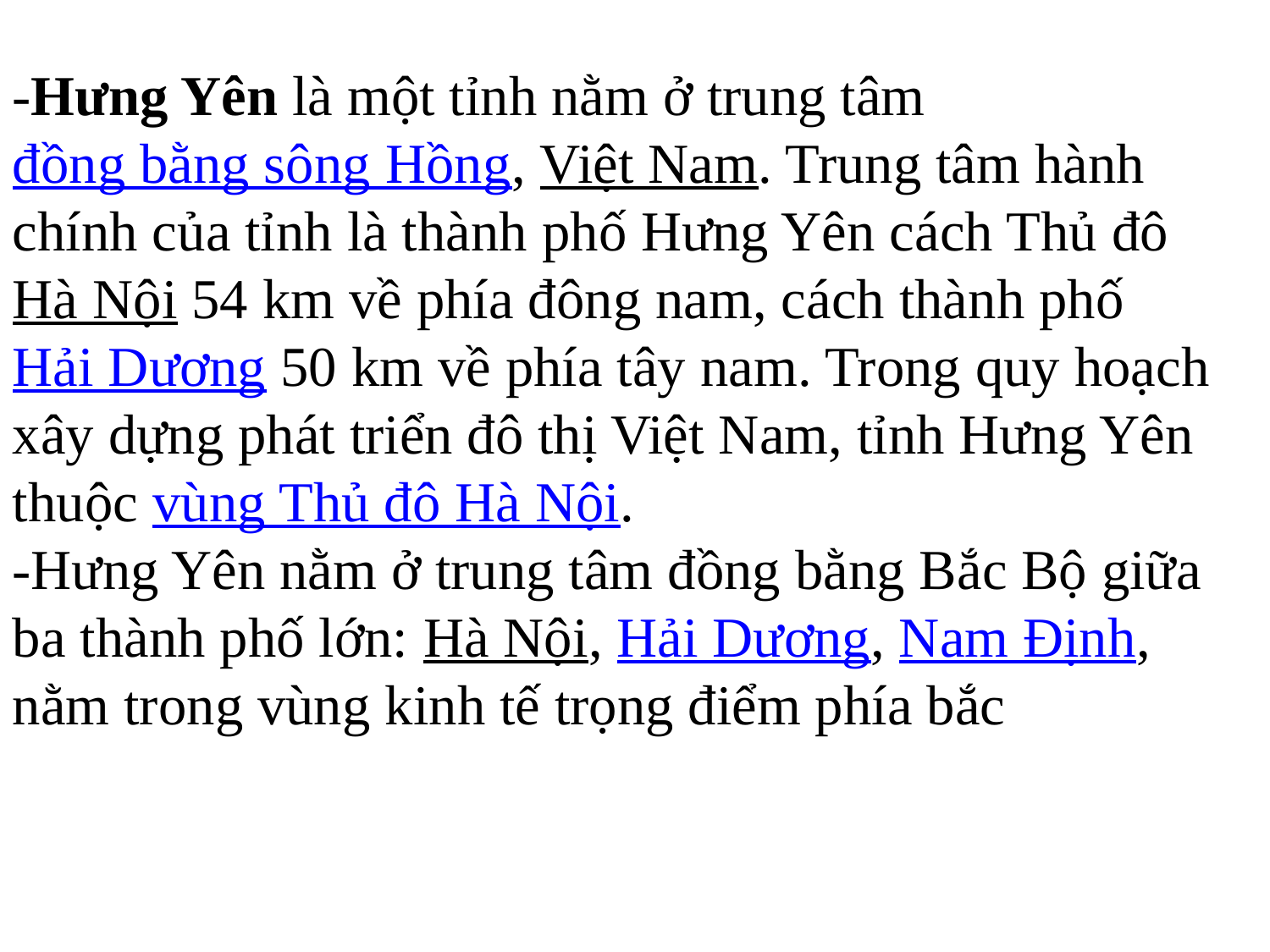

-Hưng Yên là một tỉnh nằm ở trung tâm đồng bằng sông Hồng, Việt Nam. Trung tâm hành chính của tỉnh là thành phố Hưng Yên cách Thủ đô Hà Nội 54 km về phía đông nam, cách thành phố Hải Dương 50 km về phía tây nam. Trong quy hoạch xây dựng phát triển đô thị Việt Nam, tỉnh Hưng Yên thuộc vùng Thủ đô Hà Nội.
-Hưng Yên nằm ở trung tâm đồng bằng Bắc Bộ giữa ba thành phố lớn: Hà Nội, Hải Dương, Nam Định, nằm trong vùng kinh tế trọng điểm phía bắc